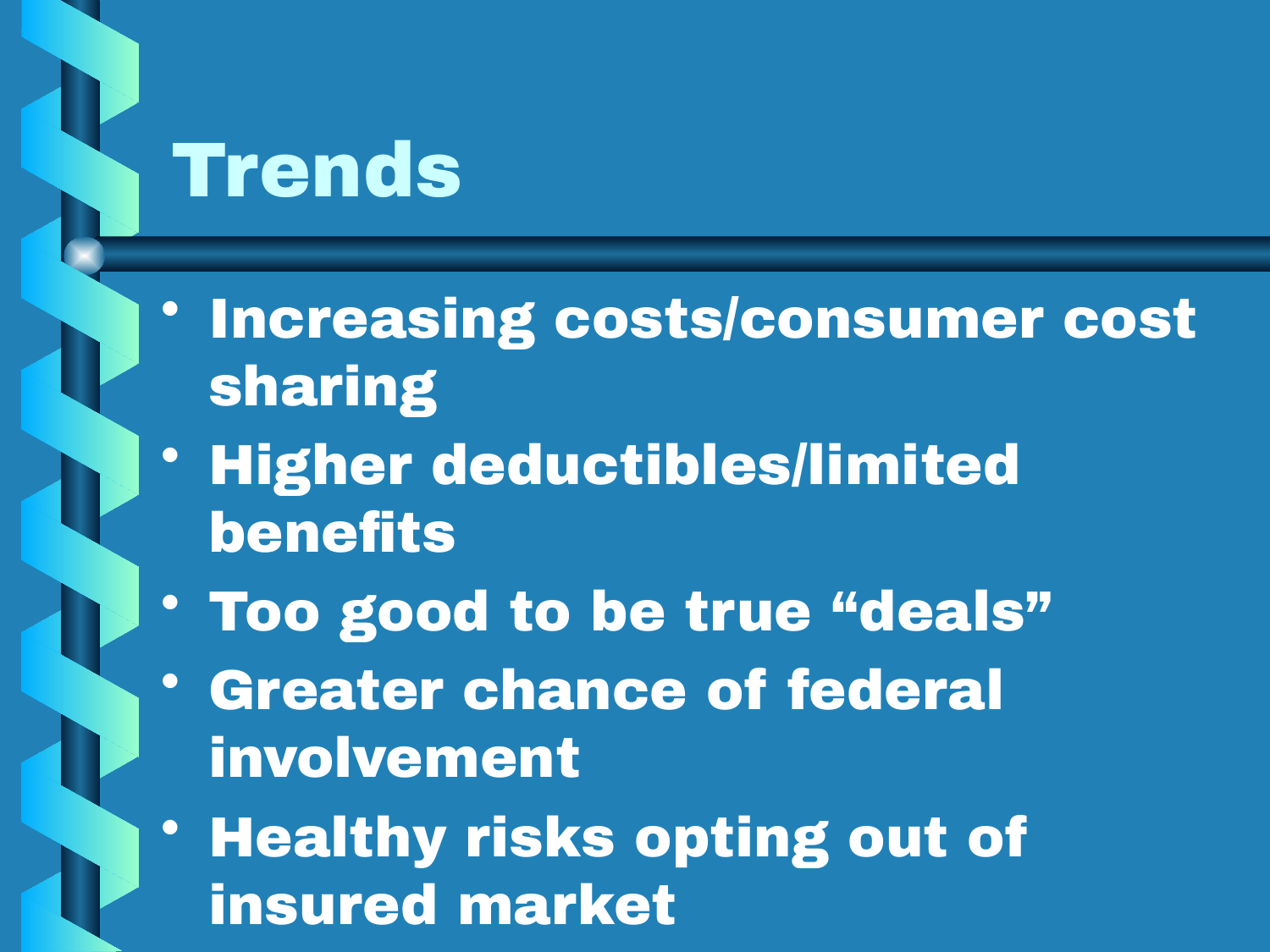

# Trends
Increasing costs/consumer cost sharing
Higher deductibles/limited benefits
Too good to be true “deals”
Greater chance of federal involvement
Healthy risks opting out of insured market